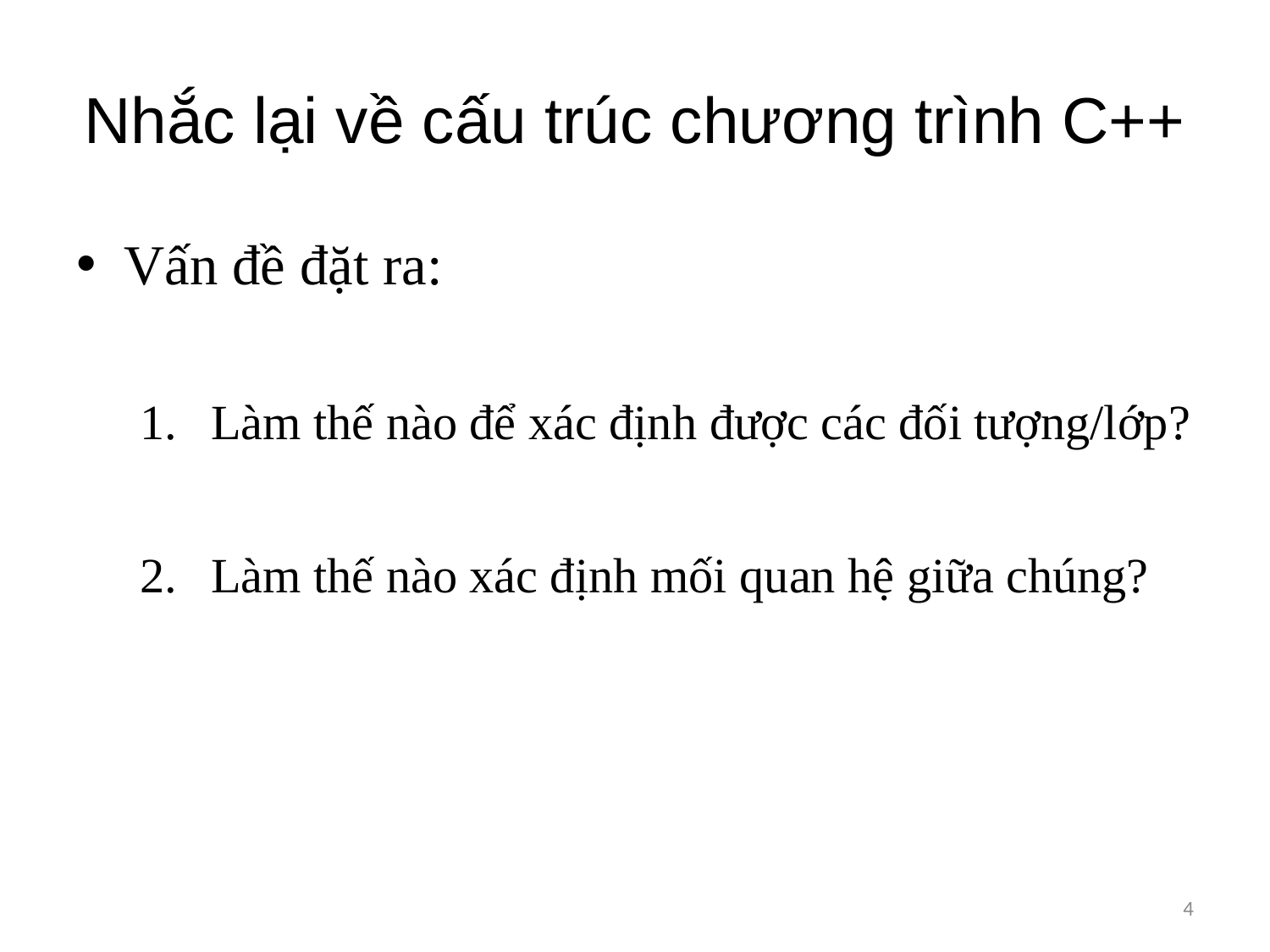

# Nhắc lại về cấu trúc chương trình C++
Vấn đề đặt ra:

Làm thế nào để xác định được các đối tượng/lớp?

Làm thế nào xác định mối quan hệ giữa chúng?
4